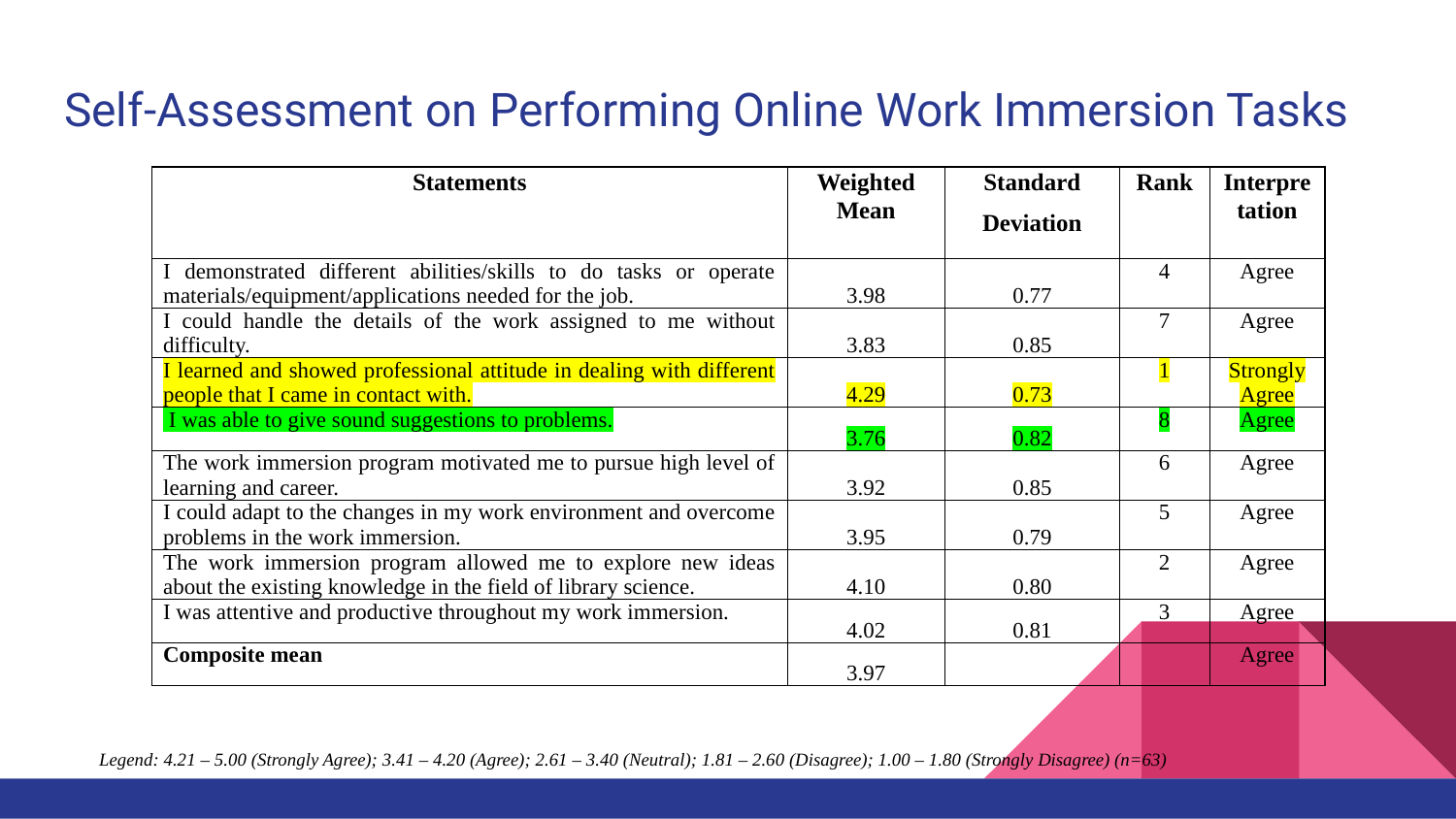

# Self-Assessment on Performing Online Work Immersion Tasks
| Statements | Weighted Mean | Standard Deviation | Rank | Interpretation |
| --- | --- | --- | --- | --- |
| I demonstrated different abilities/skills to do tasks or operate materials/equipment/applications needed for the job. | 3.98 | 0.77 | 4 | Agree |
| I could handle the details of the work assigned to me without difficulty. | 3.83 | 0.85 | 7 | Agree |
| I learned and showed professional attitude in dealing with different people that I came in contact with. | 4.29 | 0.73 | 1 | Strongly Agree |
| I was able to give sound suggestions to problems. | 3.76 | 0.82 | 8 | Agree |
| The work immersion program motivated me to pursue high level of learning and career. | 3.92 | 0.85 | 6 | Agree |
| I could adapt to the changes in my work environment and overcome problems in the work immersion. | 3.95 | 0.79 | 5 | Agree |
| The work immersion program allowed me to explore new ideas about the existing knowledge in the field of library science. | 4.10 | 0.80 | 2 | Agree |
| I was attentive and productive throughout my work immersion. | 4.02 | 0.81 | 3 | Agree |
| Composite mean | 3.97 |  |  | Agree |
Legend: 4.21 – 5.00 (Strongly Agree); 3.41 – 4.20 (Agree); 2.61 – 3.40 (Neutral); 1.81 – 2.60 (Disagree); 1.00 – 1.80 (Strongly Disagree) (n=63)